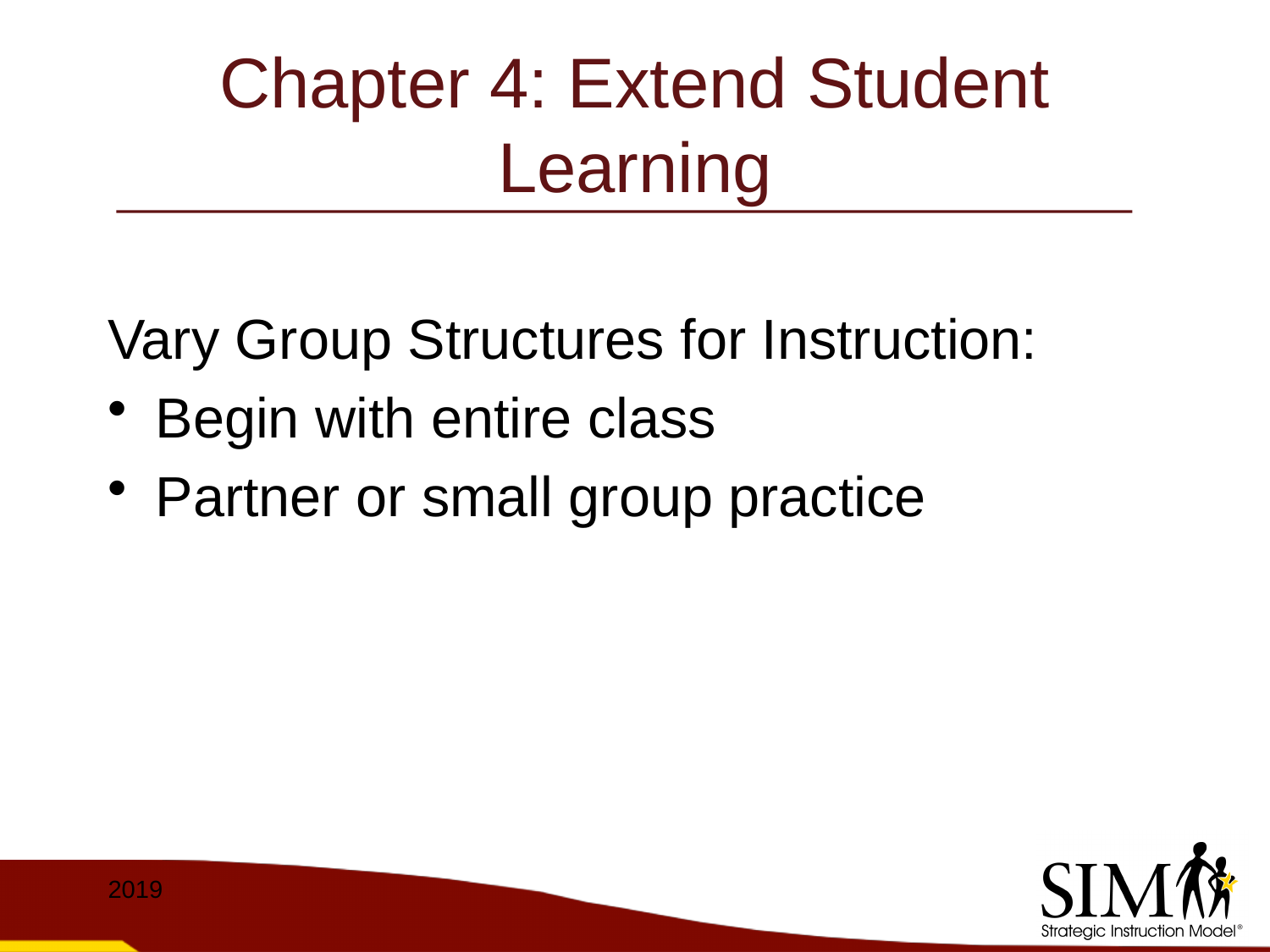

# Chapter 4: Extend Student Learning
Vary Group Structures for Instruction:
Begin with entire class
Partner or small group practice

2019